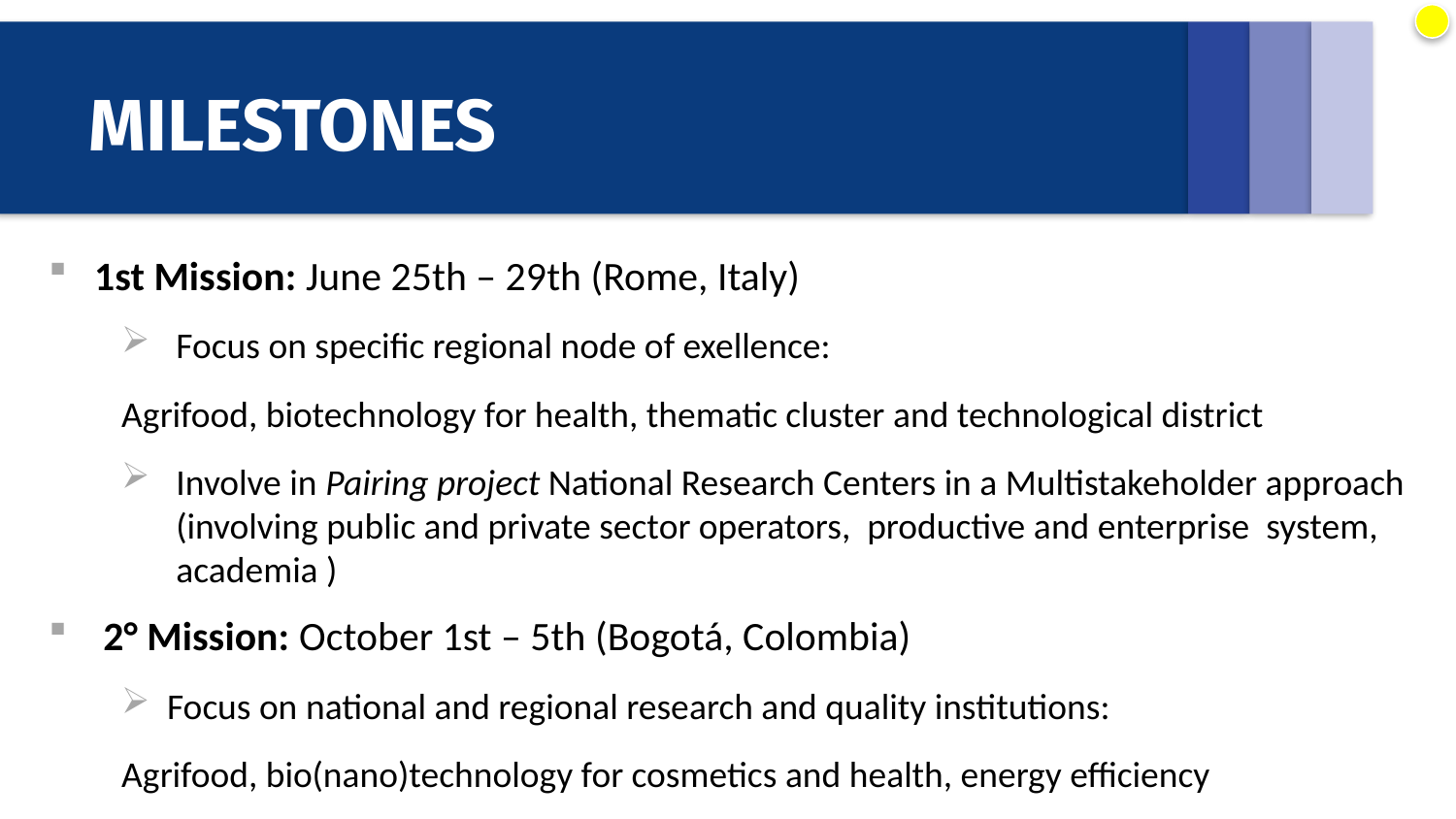

# MILESTONES
1st Mission: June 25th – 29th (Rome, Italy)
Focus on specific regional node of exellence:
Agrifood, biotechnology for health, thematic cluster and technological district
Involve in Pairing project National Research Centers in a Multistakeholder approach (involving public and private sector operators,  productive and enterprise  system, academia )
2° Mission: October 1st – 5th (Bogotá, Colombia)
Focus on national and regional research and quality institutions:
Agrifood, bio(nano)technology for cosmetics and health, energy efficiency